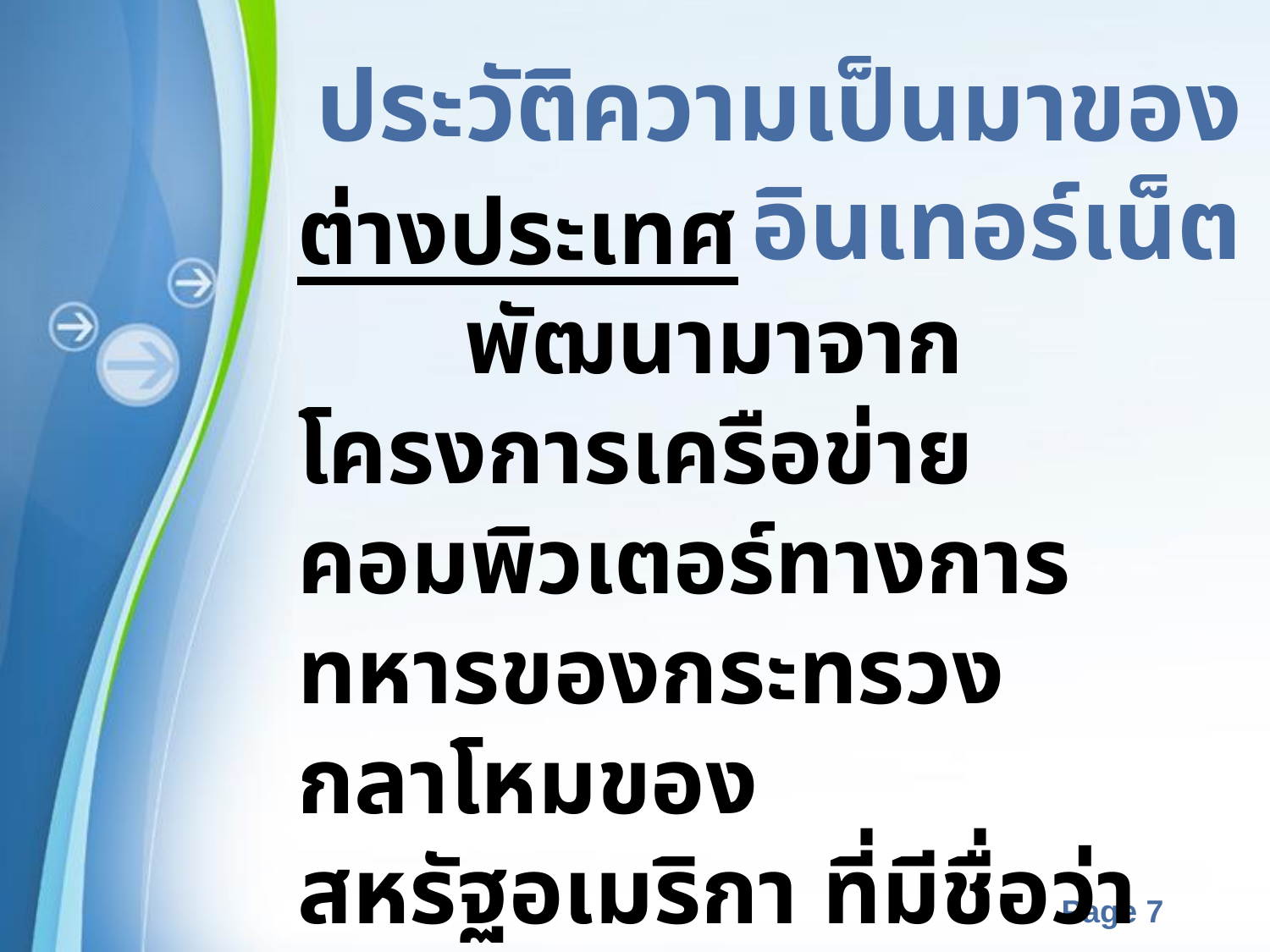

ประวัติความเป็นมาของอินเทอร์เน็ต
ต่างประเทศ
       พัฒนามาจากโครงการเครือข่ายคอมพิวเตอร์ทางการทหารของกระทรวงกลาโหมของ สหรัฐอเมริกา ที่มีชื่อว่า ARPANET (advanced research project agency)